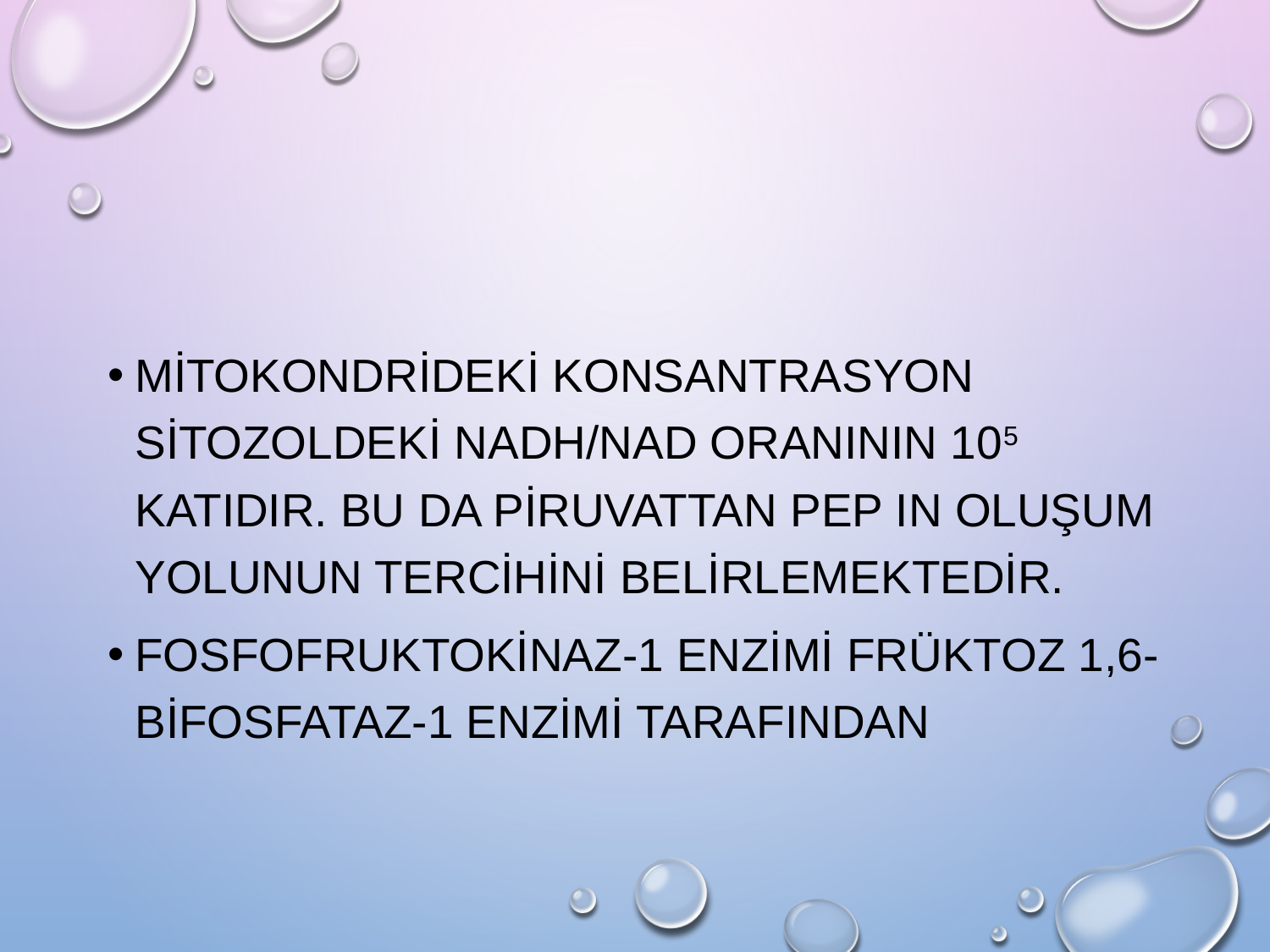

Mitokondrideki konsantrasyon sitozoldeki NADH/NAD oranının 105 katıdır. Bu da piruvattan PEP ın oluşum yolunun tercihini belirlemektedir.
Fosfofruktokinaz-1 enzimi früktoz 1,6-bifosfataz-1 enzimi tarafından